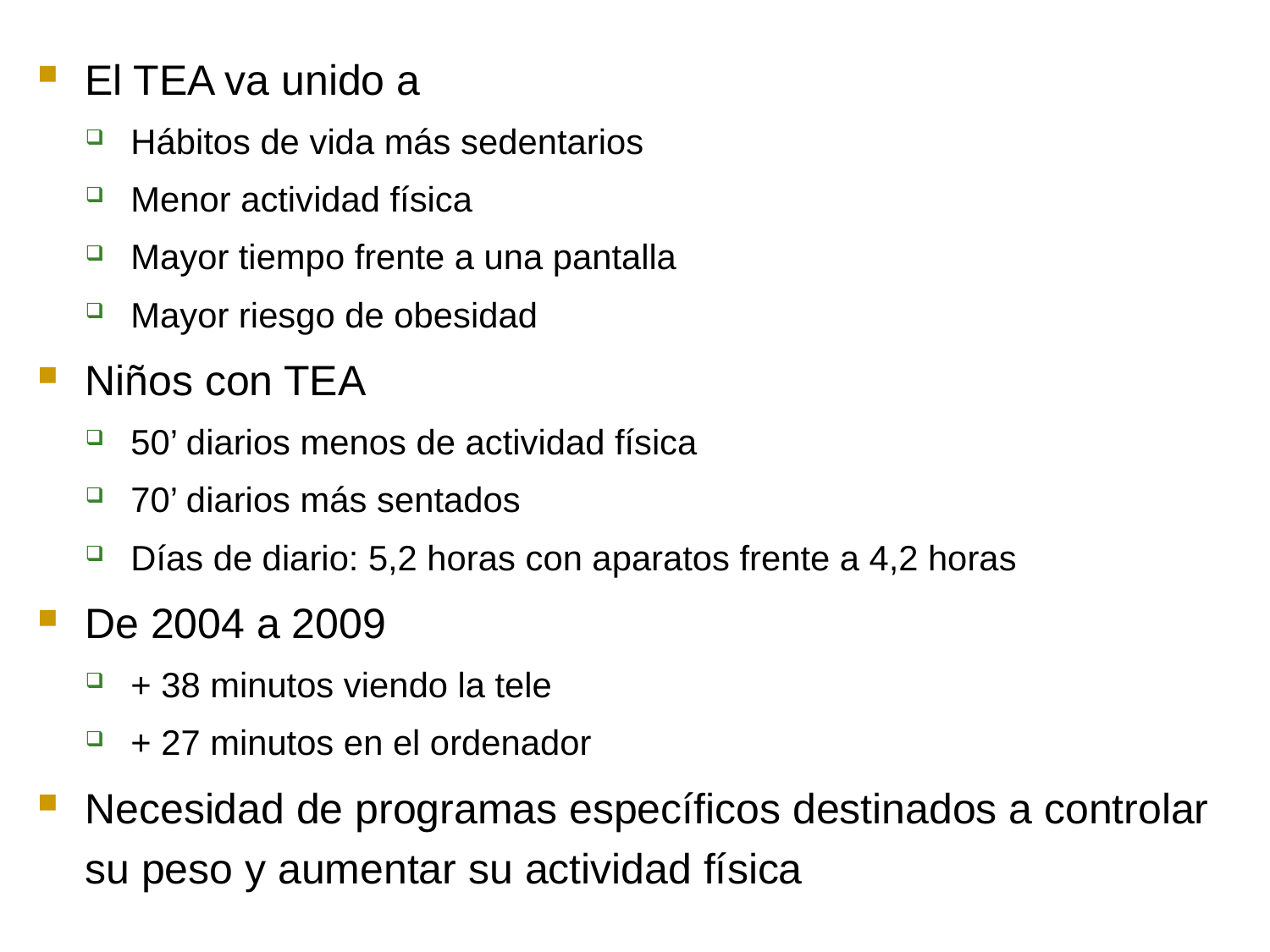

El TEA va unido a
Hábitos de vida más sedentarios
Menor actividad física
Mayor tiempo frente a una pantalla
Mayor riesgo de obesidad
Niños con TEA
50’ diarios menos de actividad física
70’ diarios más sentados
Días de diario: 5,2 horas con aparatos frente a 4,2 horas
De 2004 a 2009
+ 38 minutos viendo la tele
+ 27 minutos en el ordenador
Necesidad de programas específicos destinados a controlar su peso y aumentar su actividad física